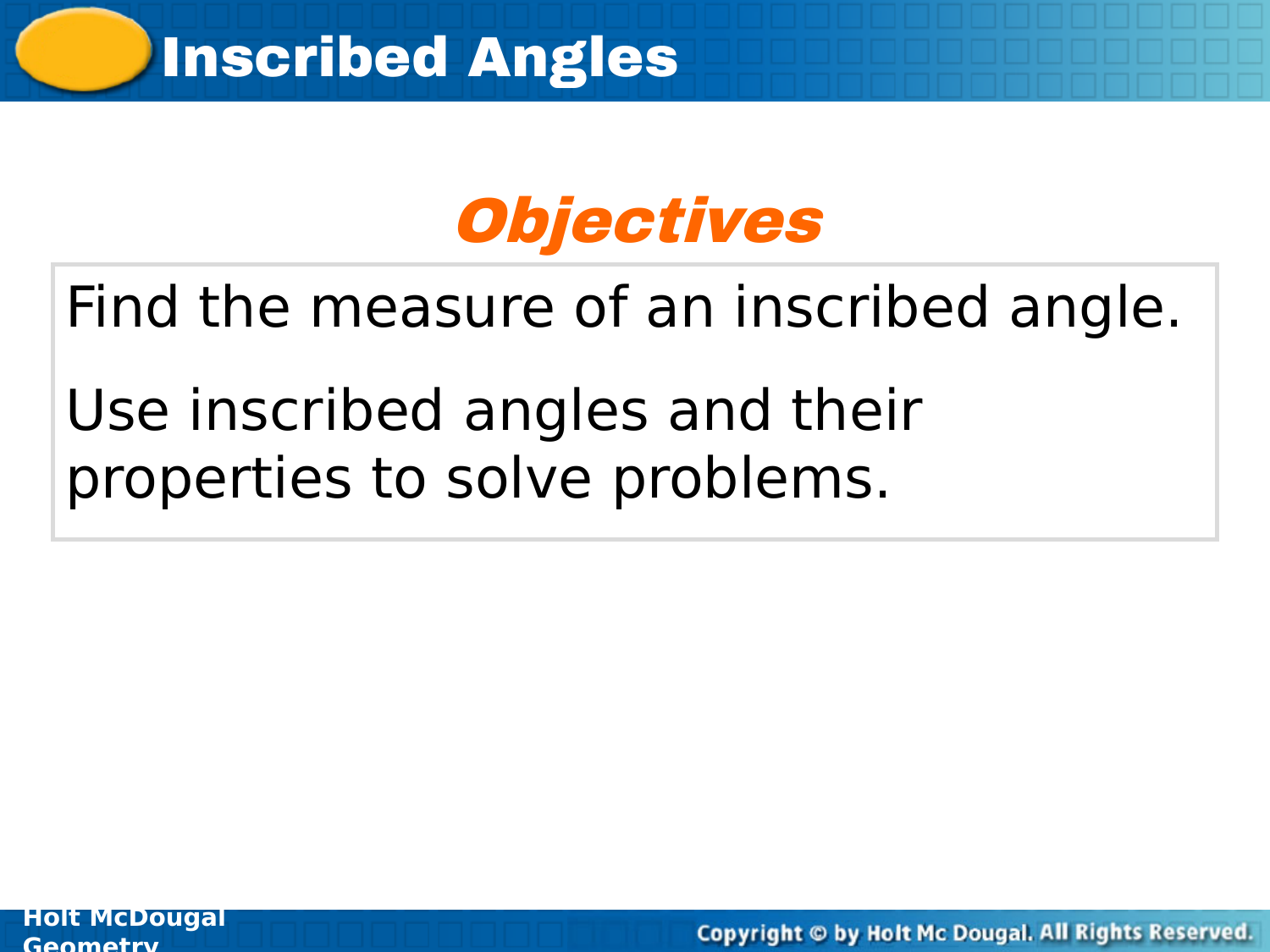

Objectives
Find the measure of an inscribed angle.

Use inscribed angles and their properties to solve problems.